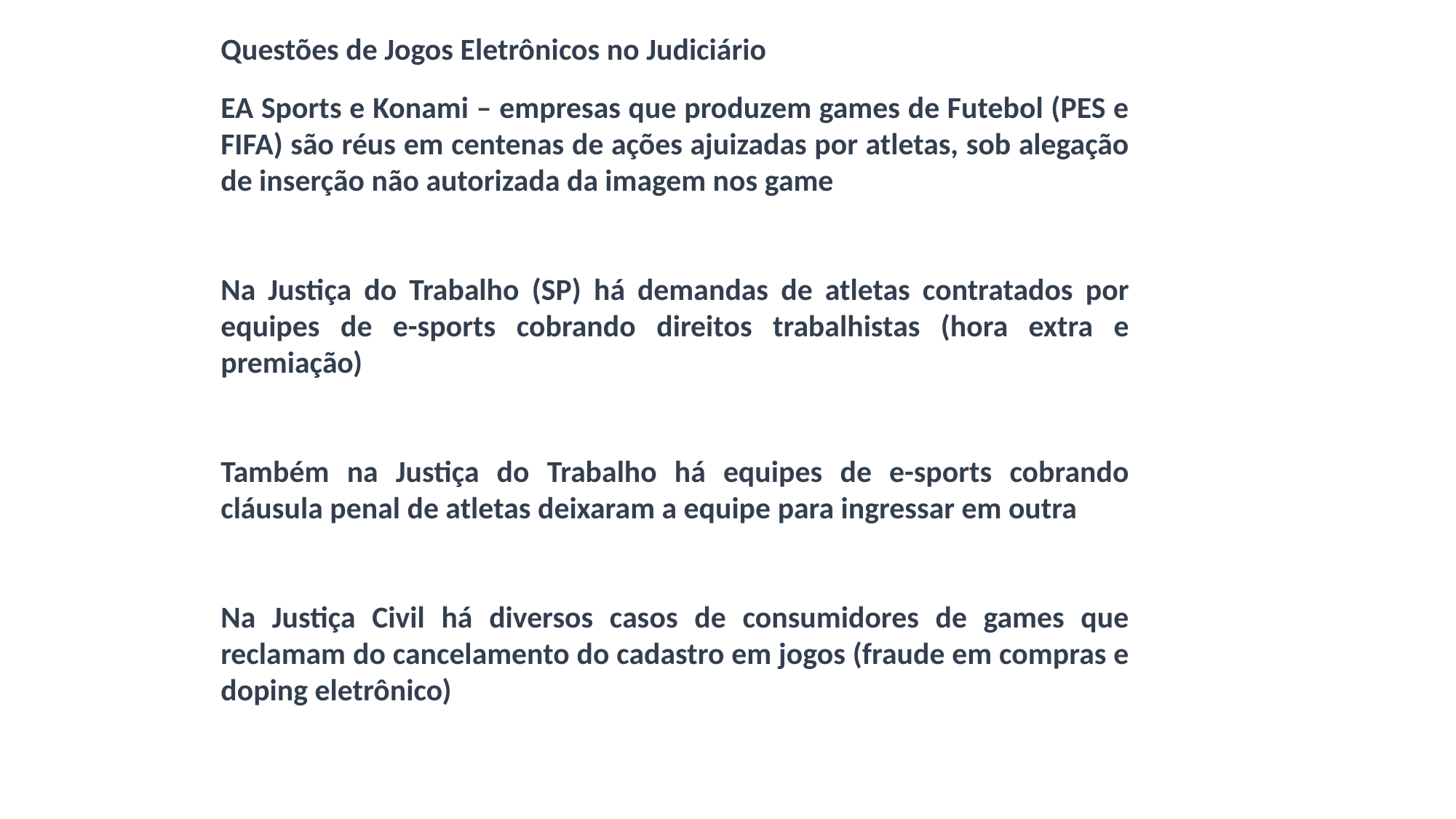

Questões de Jogos Eletrônicos no Judiciário
EA Sports e Konami – empresas que produzem games de Futebol (PES e FIFA) são réus em centenas de ações ajuizadas por atletas, sob alegação de inserção não autorizada da imagem nos game

Na Justiça do Trabalho (SP) há demandas de atletas contratados por equipes de e-sports cobrando direitos trabalhistas (hora extra e premiação)

Também na Justiça do Trabalho há equipes de e-sports cobrando cláusula penal de atletas deixaram a equipe para ingressar em outra

Na Justiça Civil há diversos casos de consumidores de games que reclamam do cancelamento do cadastro em jogos (fraude em compras e doping eletrônico)